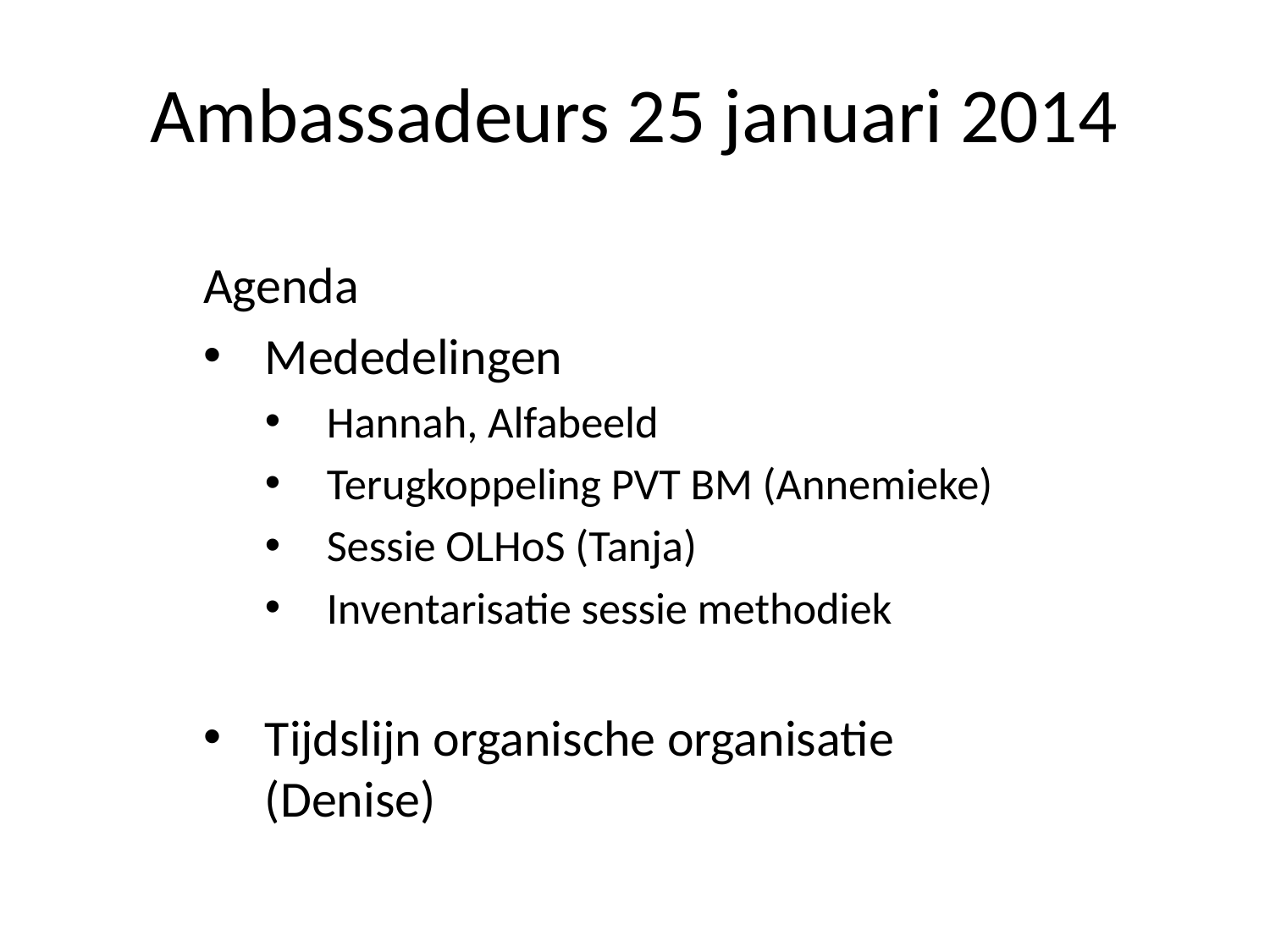

# Ambassadeurs 25 januari 2014
Agenda
Mededelingen
Hannah, Alfabeeld
Terugkoppeling PVT BM (Annemieke)
Sessie OLHoS (Tanja)
Inventarisatie sessie methodiek

Tijdslijn organische organisatie (Denise)